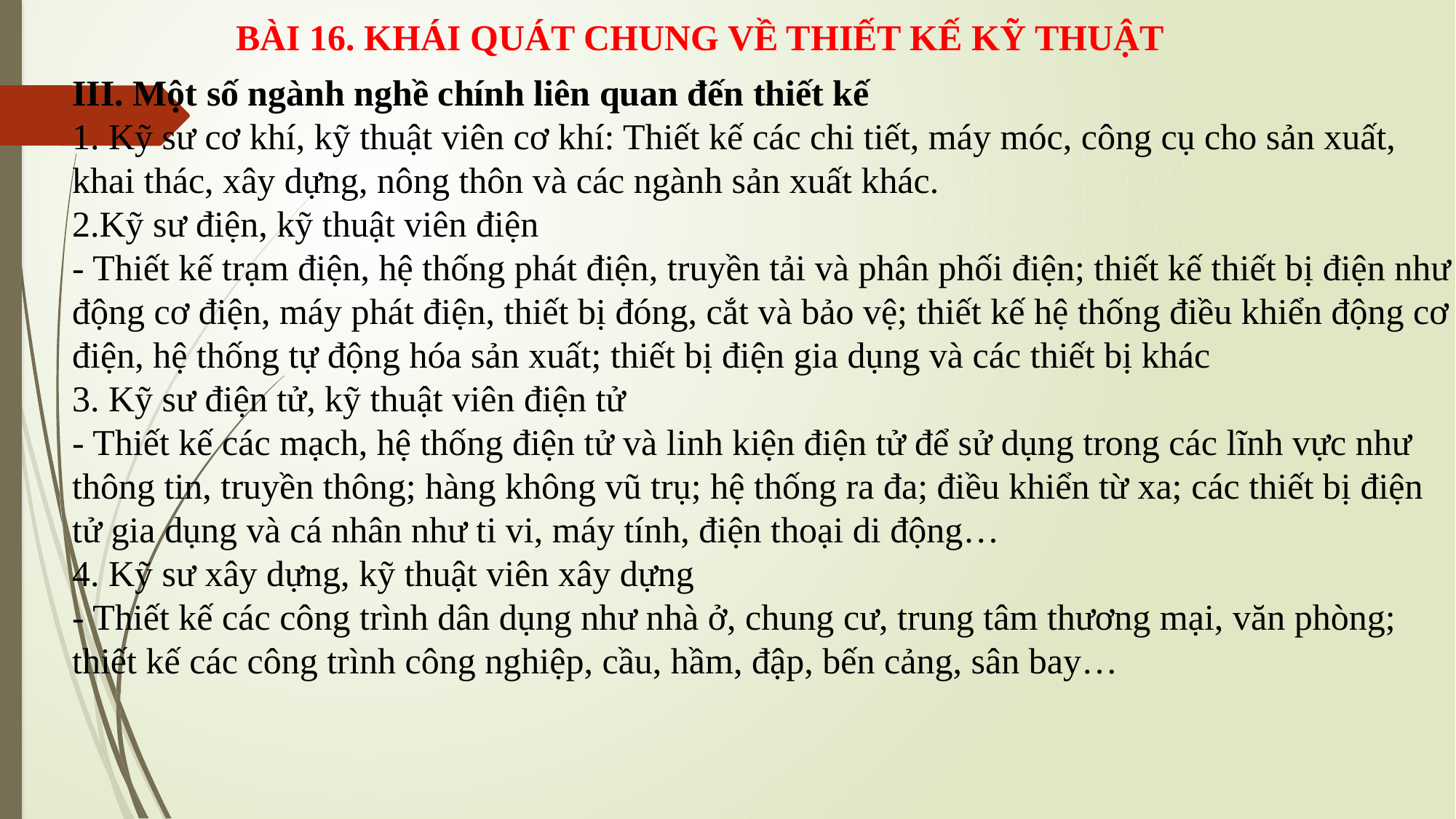

BÀI 16. KHÁI QUÁT CHUNG VỀ THIẾT KẾ KỸ THUẬT
III. Một số ngành nghề chính liên quan đến thiết kế
1. Kỹ sư cơ khí, kỹ thuật viên cơ khí: Thiết kế các chi tiết, máy móc, công cụ cho sản xuất, khai thác, xây dựng, nông thôn và các ngành sản xuất khác.
2.Kỹ sư điện, kỹ thuật viên điện
- Thiết kế trạm điện, hệ thống phát điện, truyền tải và phân phối điện; thiết kế thiết bị điện như động cơ điện, máy phát điện, thiết bị đóng, cắt và bảo vệ; thiết kế hệ thống điều khiển động cơ điện, hệ thống tự động hóa sản xuất; thiết bị điện gia dụng và các thiết bị khác
3. Kỹ sư điện tử, kỹ thuật viên điện tử
- Thiết kế các mạch, hệ thống điện tử và linh kiện điện tử để sử dụng trong các lĩnh vực như thông tin, truyền thông; hàng không vũ trụ; hệ thống ra đa; điều khiển từ xa; các thiết bị điện tử gia dụng và cá nhân như ti vi, máy tính, điện thoại di động…
4. Kỹ sư xây dựng, kỹ thuật viên xây dựng
- Thiết kế các công trình dân dụng như nhà ở, chung cư, trung tâm thương mại, văn phòng; thiết kế các công trình công nghiệp, cầu, hầm, đập, bến cảng, sân bay…